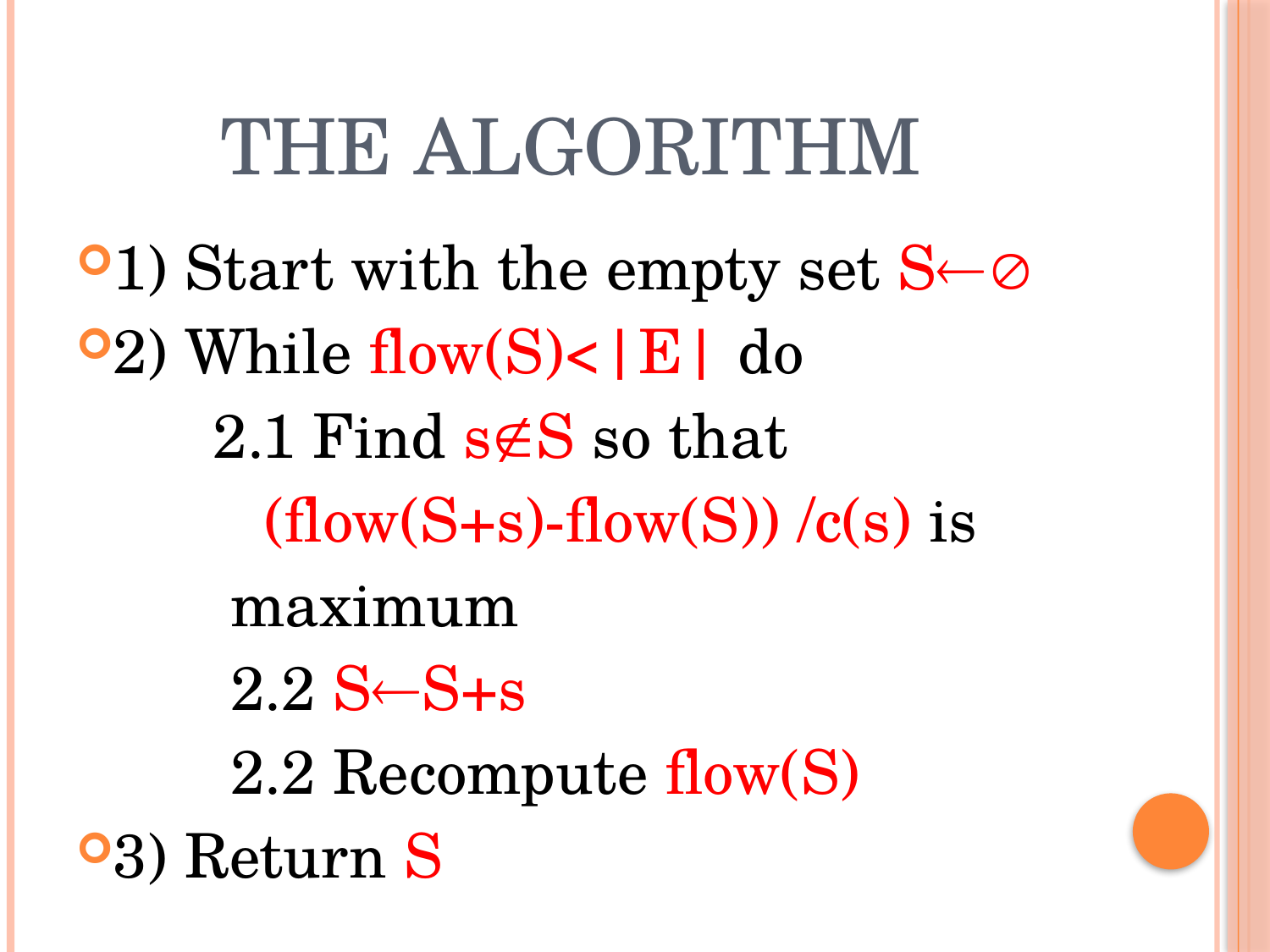

# The algorithm
1) Start with the empty set S←∅
2) While flow(S)<|E| do
        2.1 Find s∉S so that
           (flow(S+s)-flow(S)) /c(s) is
         maximum
         2.2 S←S+s
         2.2 Recompute flow(S)
3) Return S